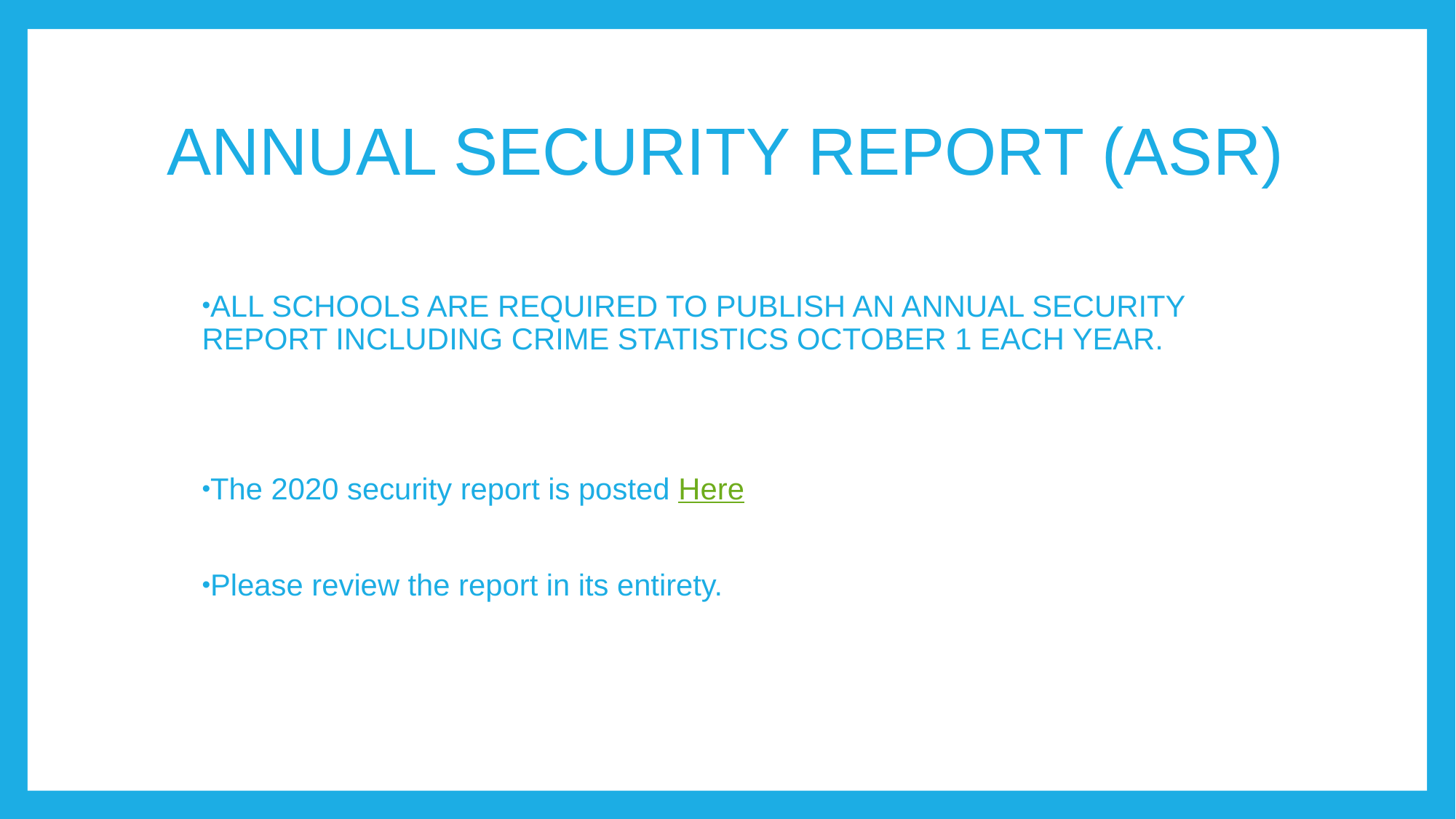

# ANNUAL SECURITY REPORT (ASR)

ALL SCHOOLS ARE REQUIRED TO PUBLISH AN ANNUAL SECURITY REPORT INCLUDING CRIME STATISTICS OCTOBER 1 EACH YEAR.

The 2020 security report is posted Here

Please review the report in its entirety.